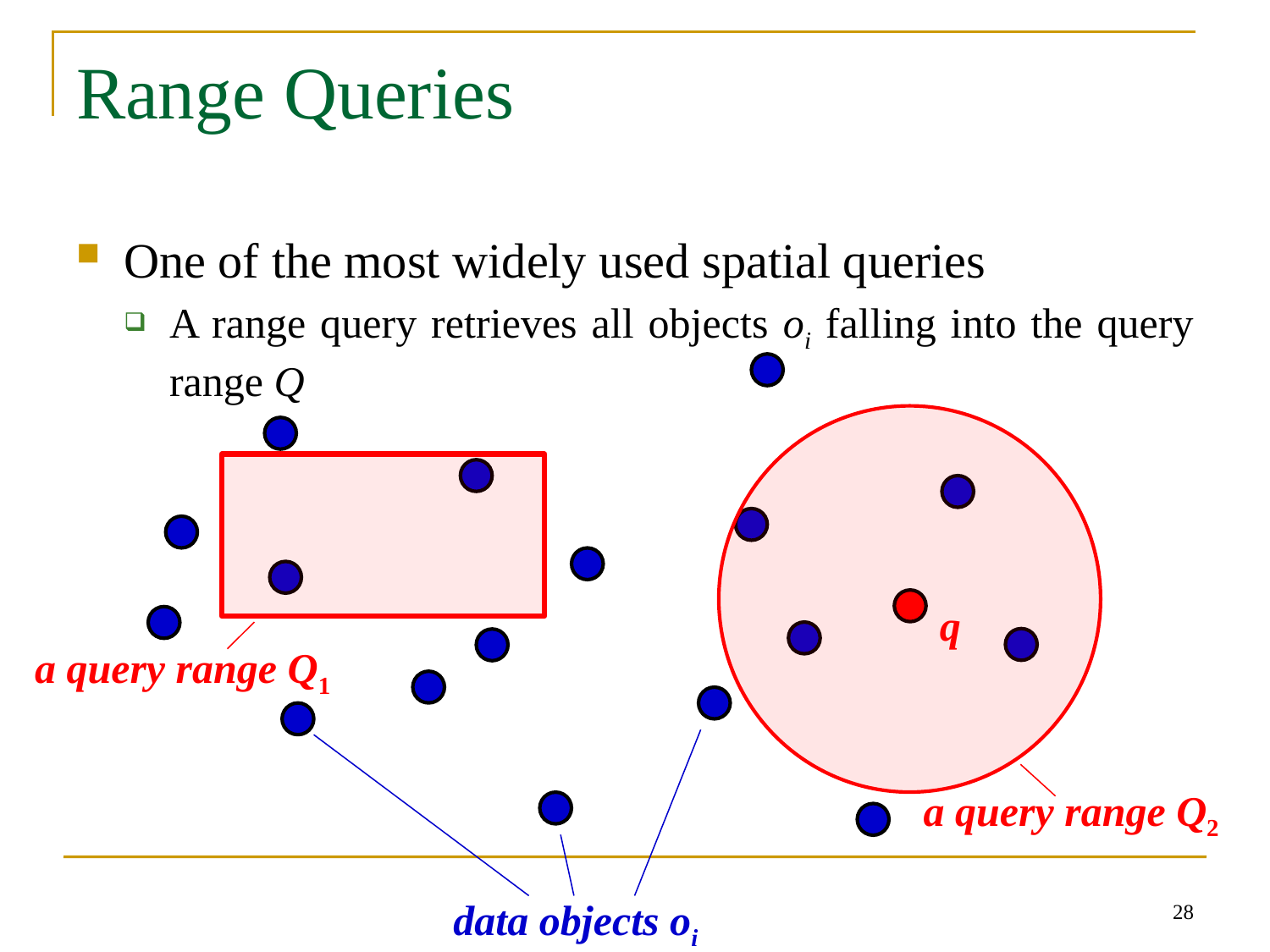

# Range Queries
One of the most widely used spatial queries
A range query retrieves all objects oi falling into the query range Q

q

a query range Q1

a query range Q2

28
data objects oi